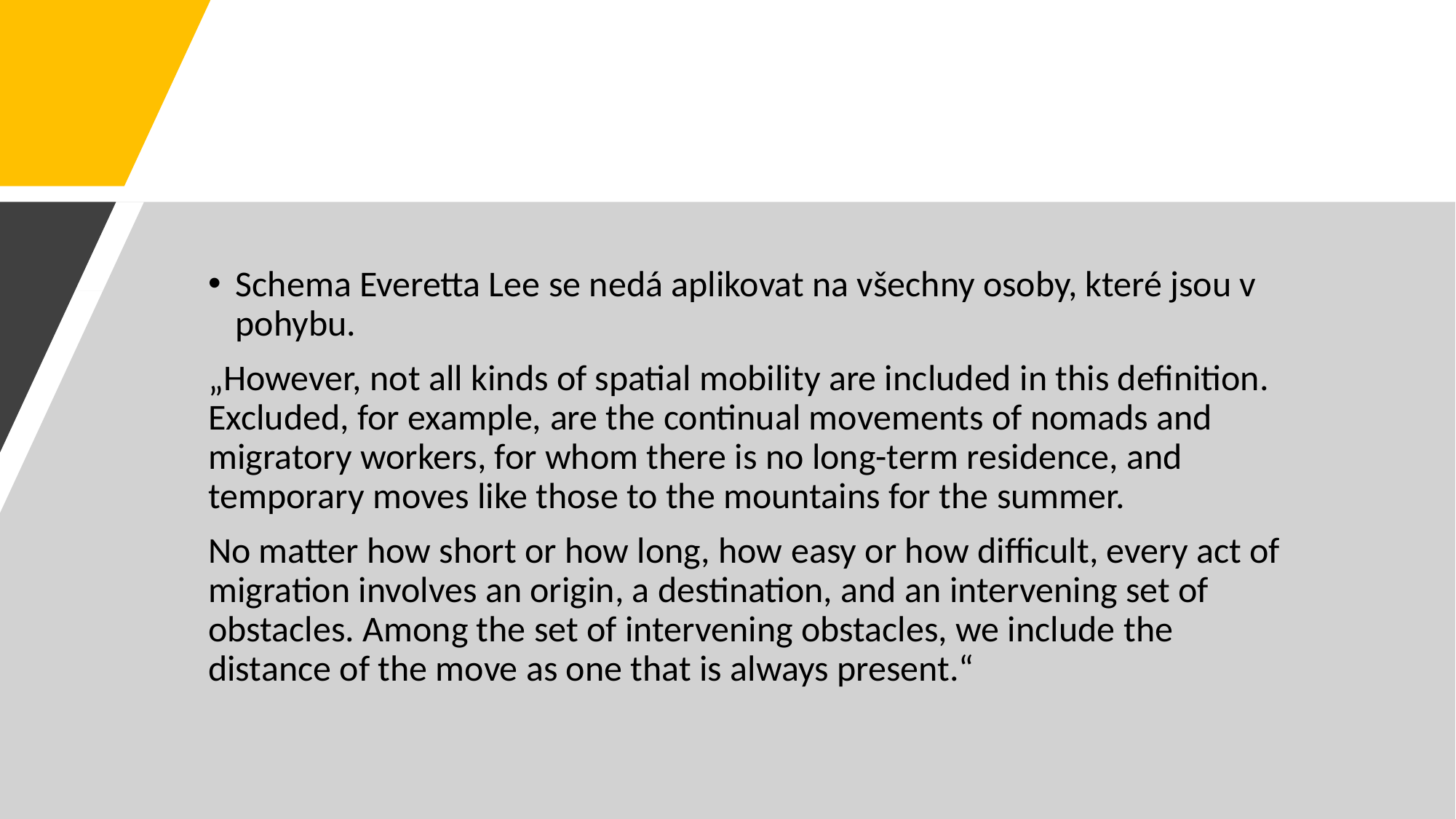

#

Schema Everetta Lee se nedá aplikovat na všechny osoby, které jsou v pohybu.
„However, not all kinds of spatial mobility are included in this definition. Excluded, for example, are the continual movements of nomads and migratory workers, for whom there is no long-term residence, and temporary moves like those to the mountains for the summer.
No matter how short or how long, how easy or how difficult, every act of migration involves an origin, a destination, and an intervening set of obstacles. Among the set of intervening obstacles, we include the distance of the move as one that is always present.“